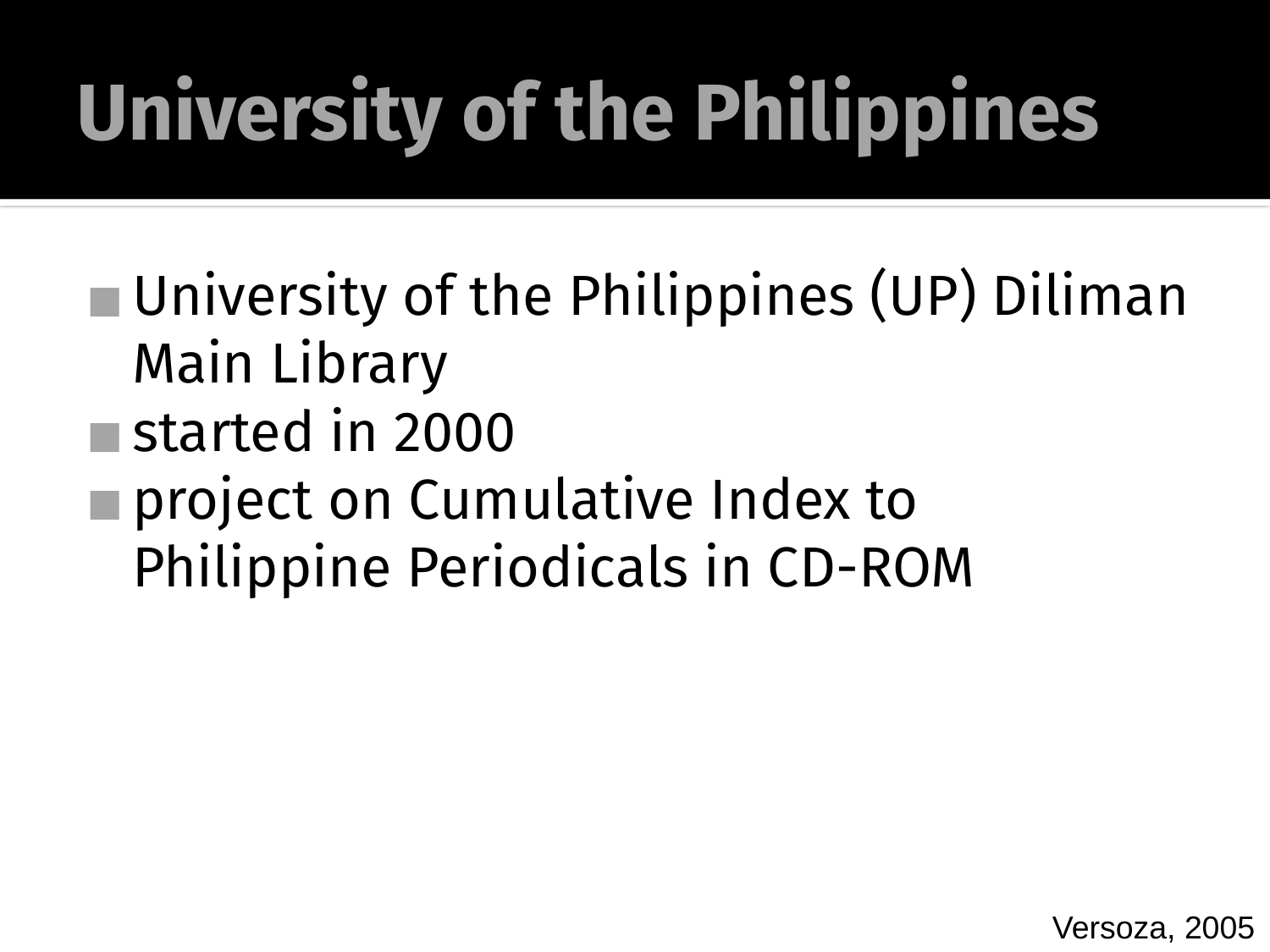

# University of the Philippines
University of the Philippines (UP) Diliman Main Library
started in 2000
project on Cumulative Index to Philippine Periodicals in CD-ROM
Versoza, 2005